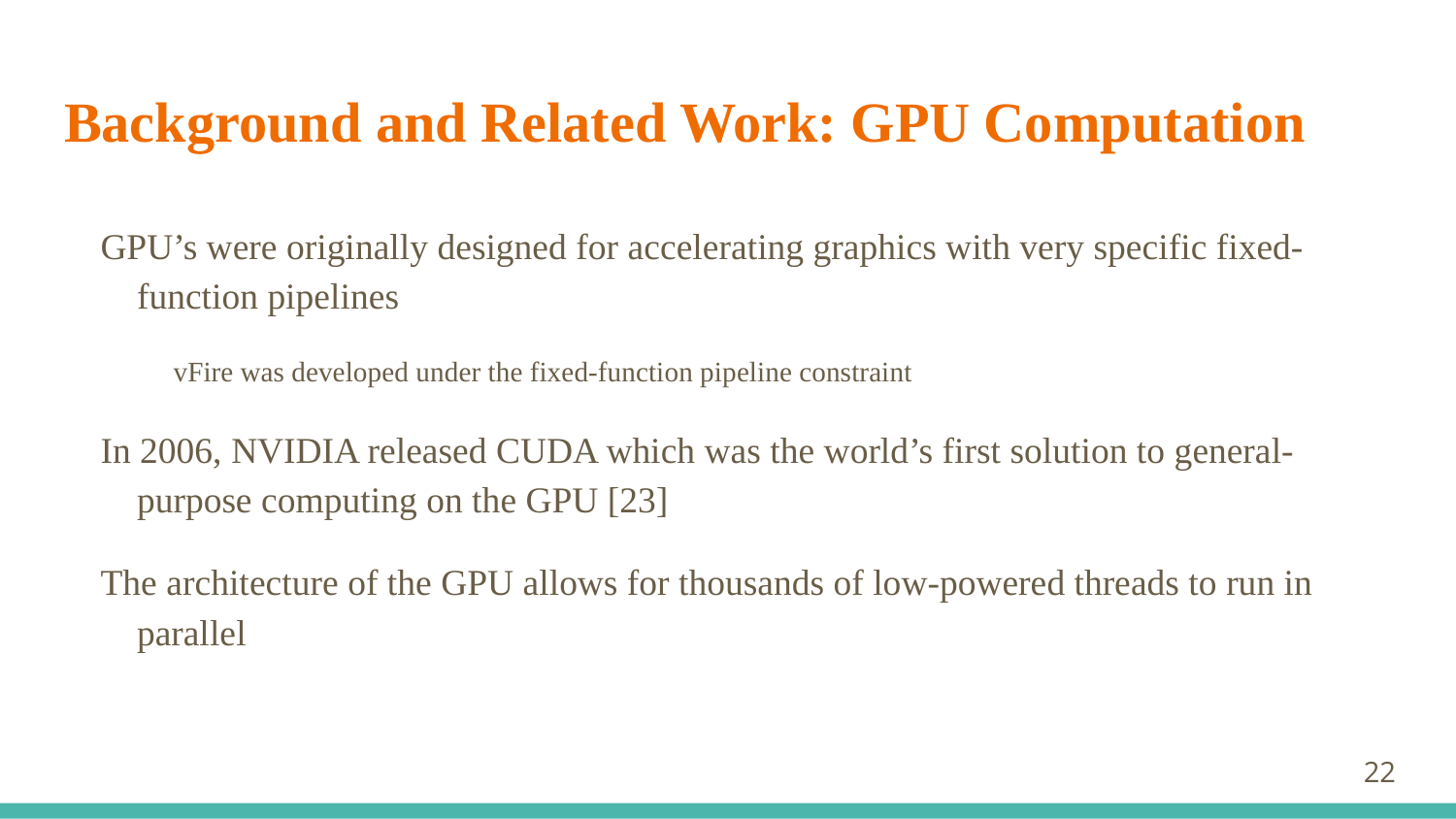

# Background and Related Work: GPU Computation

GPU’s were originally designed for accelerating graphics with very specific fixed-function pipelines
vFire was developed under the fixed-function pipeline constraint
In 2006, NVIDIA released CUDA which was the world’s first solution to general-purpose computing on the GPU [23]
The architecture of the GPU allows for thousands of low-powered threads to run in parallel
22